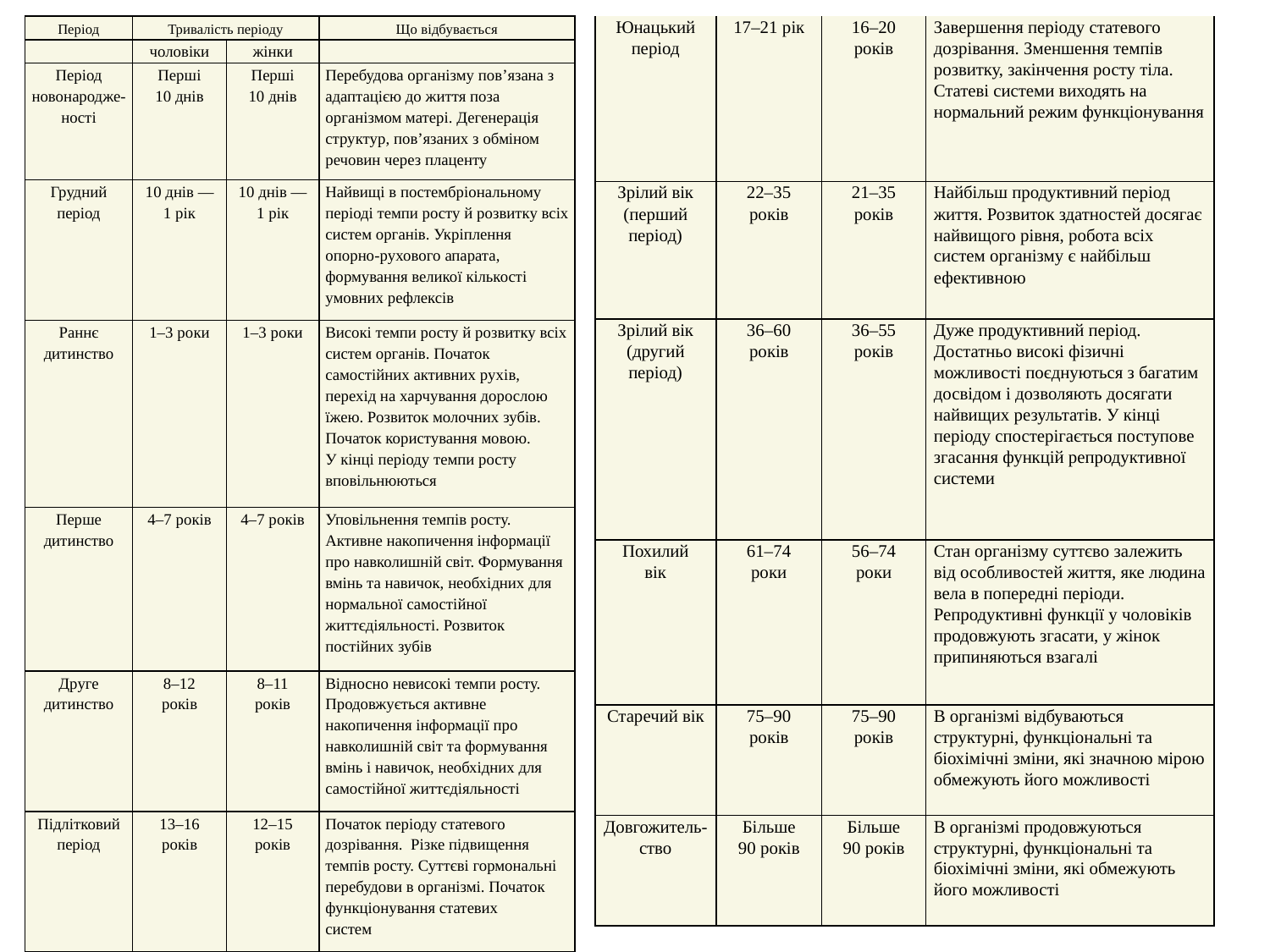

| Юнацький період | 17–21 рік | 16–20 років | Завершення періоду статевого дозрівання. Зменшення темпів розвитку, закінчення росту тіла. Статеві системи виходять на нормальний режим функціонування |
| --- | --- | --- | --- |
| Зрілий вік (перший період) | 22–35 років | 21–35 років | Найбільш продуктивний період життя. Розвиток здатностей досягає найвищого рівня, робота всіх систем організму є найбільш ефективною |
| Зрілий вік (другий період) | 36–60 років | 36–55 років | Дуже продуктивний період. Достатньо високі фізичні можливості поєднуються з багатим досвідом і дозволяють досягати найвищих результатів. У кінці періоду спостерігається поступове згасання функцій репродуктивної системи |
| Похилий вік | 61–74 роки | 56–74 роки | Стан організму суттєво залежить від особливостей життя, яке людина вела в попередні періоди. Репродуктивні функції у чоловіків продовжують згасати, у жінок припиняються взагалі |
| Старечий вік | 75–90 років | 75–90 років | В організмі відбуваються структурні, функціональні та біохімічні зміни, які значною мірою обмежують його можливості |
| Довгожитель- ство | Більше 90 років | Більше 90 років | В організмі продовжуються структурні, функціональні та біохімічні зміни, які обмежують його можливості |
| Період | Тривалість періоду |  | Що відбувається |
| --- | --- | --- | --- |
|  | чоловіки | жінки |  |
| Період новонародже- ності | Перші 10 днів | Перші 10 днів | Перебудова організму пов’язана з адаптацією до життя поза організмом матері. Дегенерація структур, пов’язаних з обміном речовин через плаценту |
| Грудний період | 10 днів — 1 рік | 10 днів — 1 рік | Найвищі в постембріональному періоді темпи росту й розвитку всіх систем органів. Укріплення опорно-рухового апарата, формування великої кількості умовних рефлексів |
| Раннє дитинство | 1–3 роки | 1–3 роки | Високі темпи росту й розвитку всіх систем органів. Початок самостійних активних рухів, перехід на харчування дорослою їжею. Розвиток молочних зубів. Початок користування мовою. У кінці періоду темпи росту вповільнюються |
| Перше дитинство | 4–7 років | 4–7 років | Уповільнення темпів росту. Активне накопичення інформації про навколишній світ. Формування вмінь та навичок, необхідних для нормальної самостійної життєдіяльності. Розвиток постійних зубів |
| Друге дитинство | 8–12 років | 8–11 років | Відносно невисокі темпи росту. Продовжується активне накопичення інформації про навколишній світ та формування вмінь і навичок, необхідних для самостійної життєдіяльності |
| Підлітковий період | 13–16 років | 12–15 років | Початок періоду статевого дозрівання.  Різке підвищення темпів росту. Суттєві гормональні перебудови в організмі. Початок функціонування статевих систем |